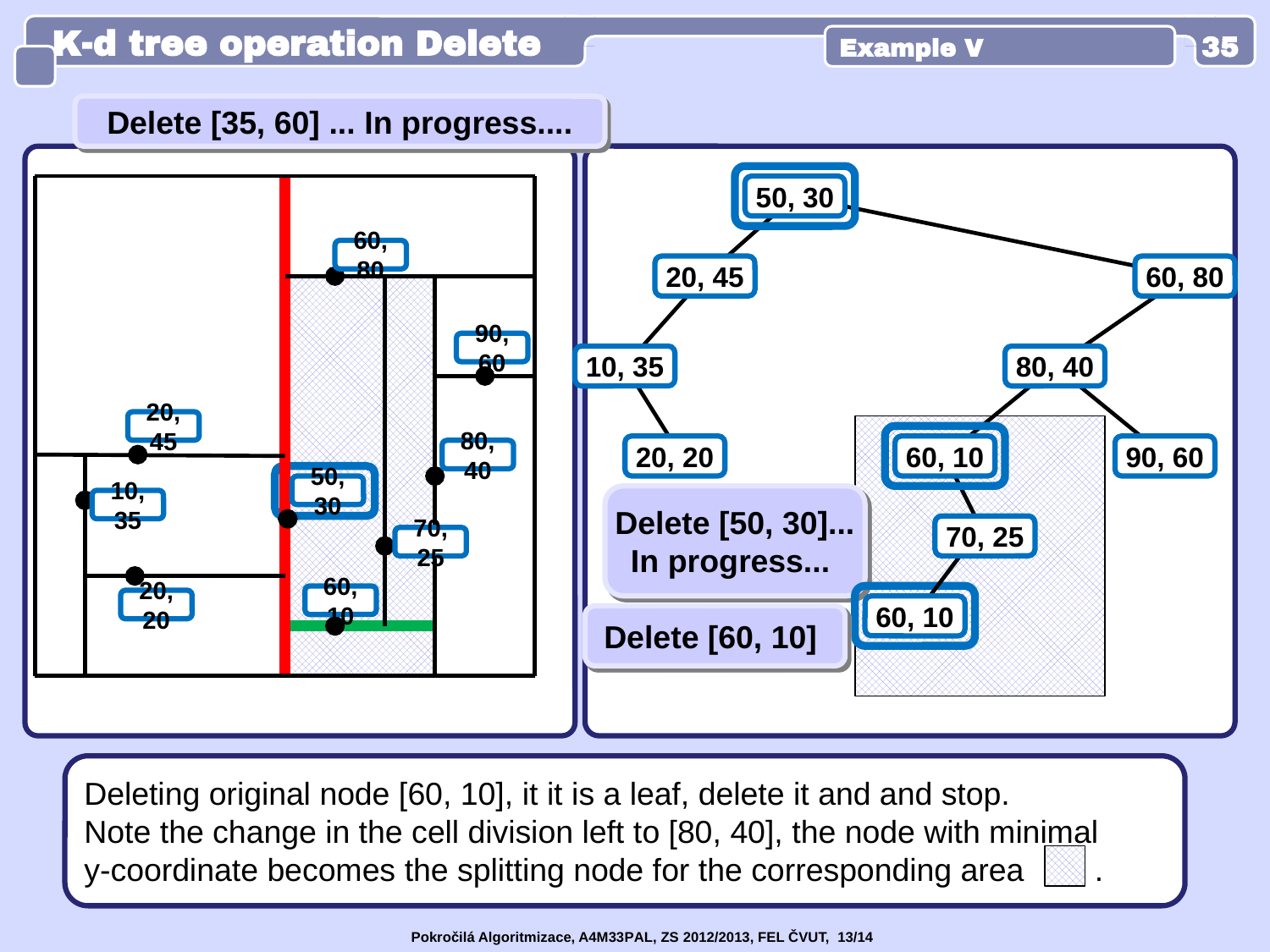

K-d tree operation Delete

Example V
35

Delete [35, 60] ... In progress....

50, 30
60, 80
20, 45
60, 80
90, 60
10, 35
80, 40

20, 45

20, 20
60, 10
90, 60
80, 40

50, 30
Delete [50, 30]...
In progress...
10, 35
70, 25
70, 25
60, 10
60, 10

20, 20
Delete [60, 10]
Deleting original node [60, 10], it it is a leaf, delete it and and stop.
Note the change in the cell division left to [80, 40], the node with minimal
y-coordinate becomes the splitting node for the corresponding area        .

Pokročilá Algoritmizace, A4M33PAL, ZS 2012/2013, FEL ČVUT,  13/14